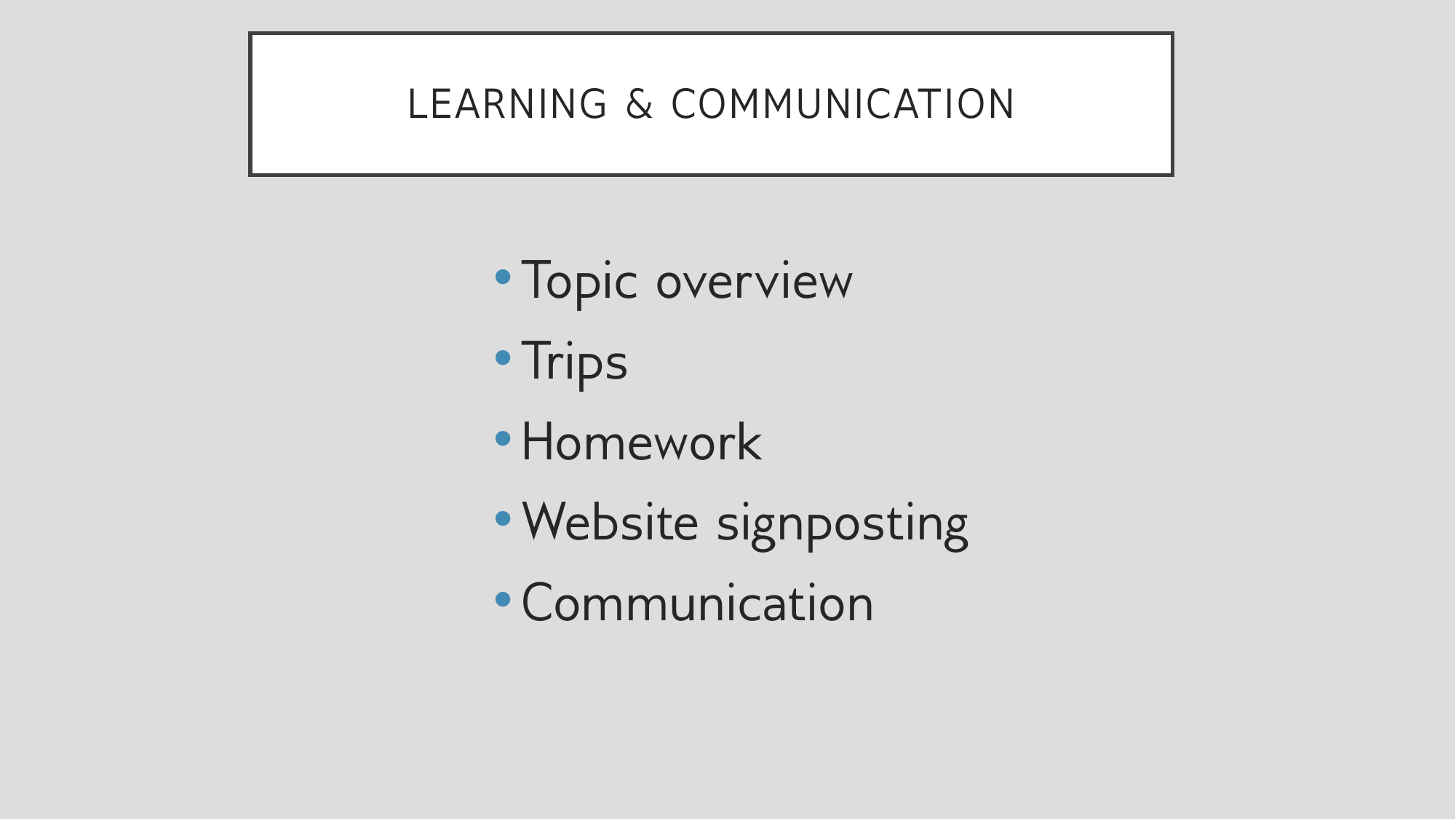

# Learning & Communication
Topic overview
Trips
Homework
Website signposting
Communication